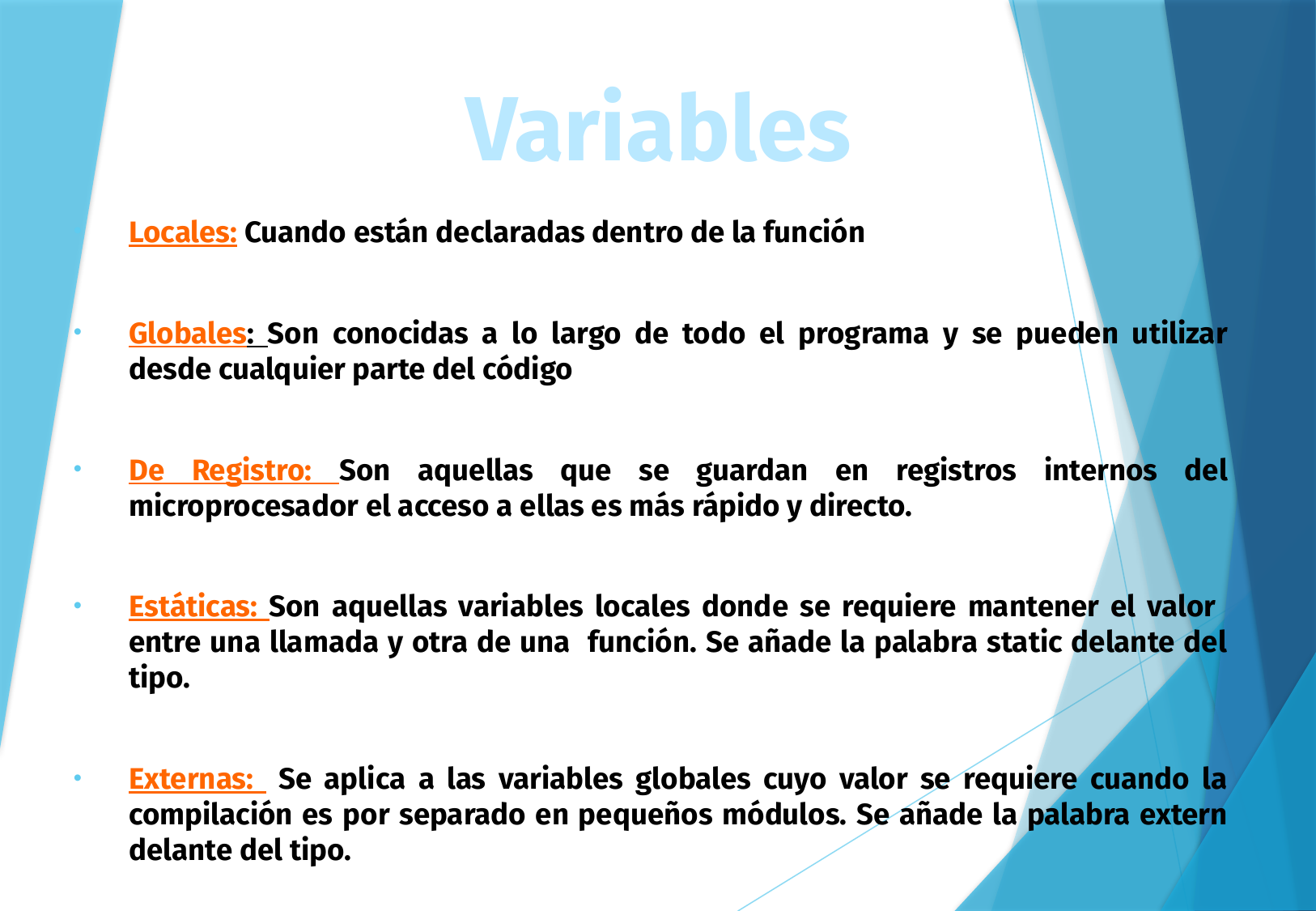

Variables
Locales: Cuando están declaradas dentro de la función

Globales: Son conocidas a lo largo de todo el programa y se pueden utilizar desde cualquier parte del código

De Registro: Son aquellas que se guardan en registros internos del microprocesador el acceso a ellas es más rápido y directo.

Estáticas: Son aquellas variables locales donde se requiere mantener el valor  entre una llamada y otra de una  función. Se añade la palabra static delante del tipo.

Externas:  Se aplica a las variables globales cuyo valor se requiere cuando la compilación es por separado en pequeños módulos. Se añade la palabra extern delante del tipo.